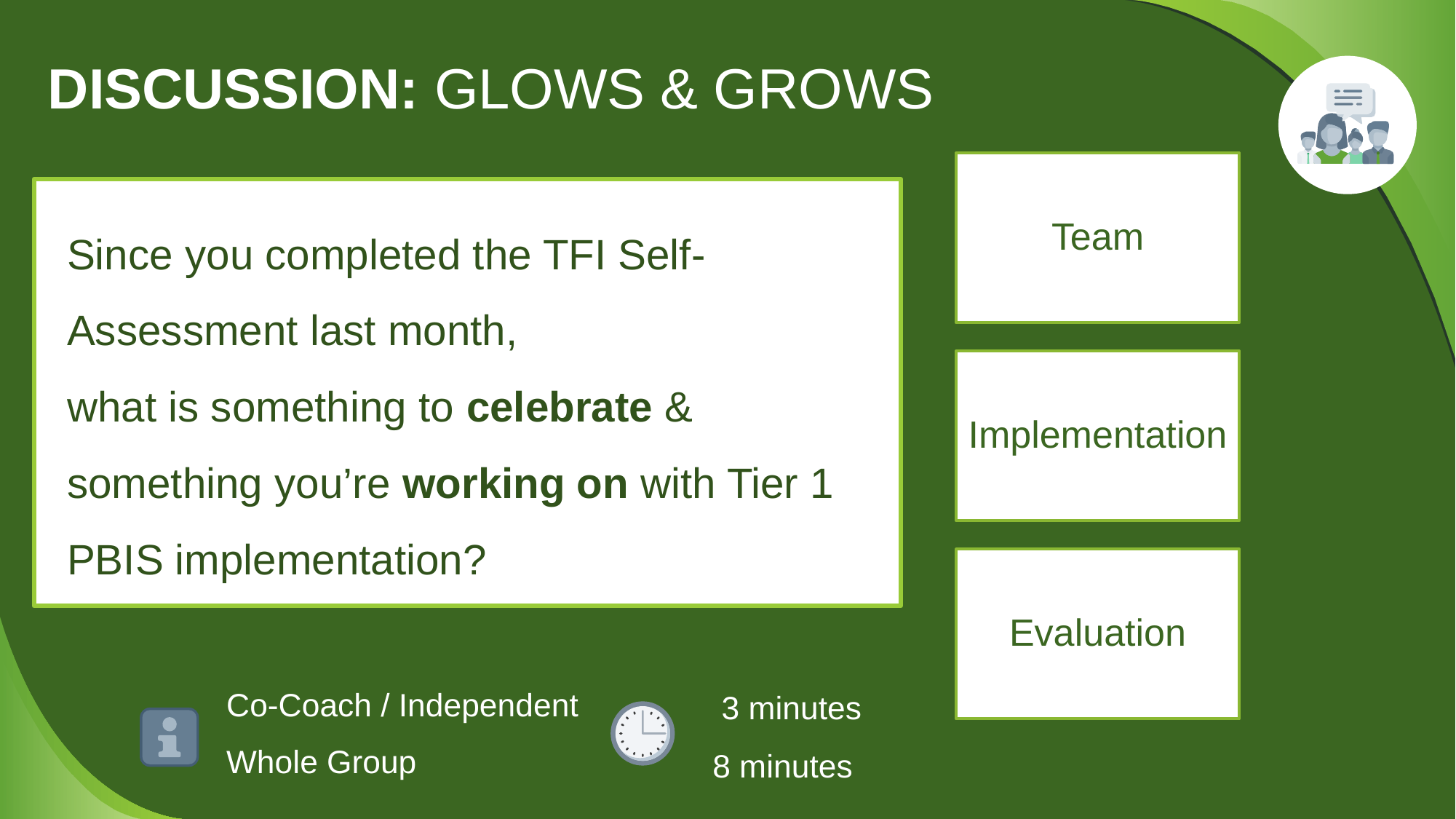

# DISCUSSION: GLOWS & GROWS

Team
Implementation
Evaluation
Since you completed the TFI Self-Assessment last month,
what is something to celebrate & something you’re working on with Tier 1 PBIS implementation?
 3 minutes
8 minutes
Co-Coach / Independent

Whole Group